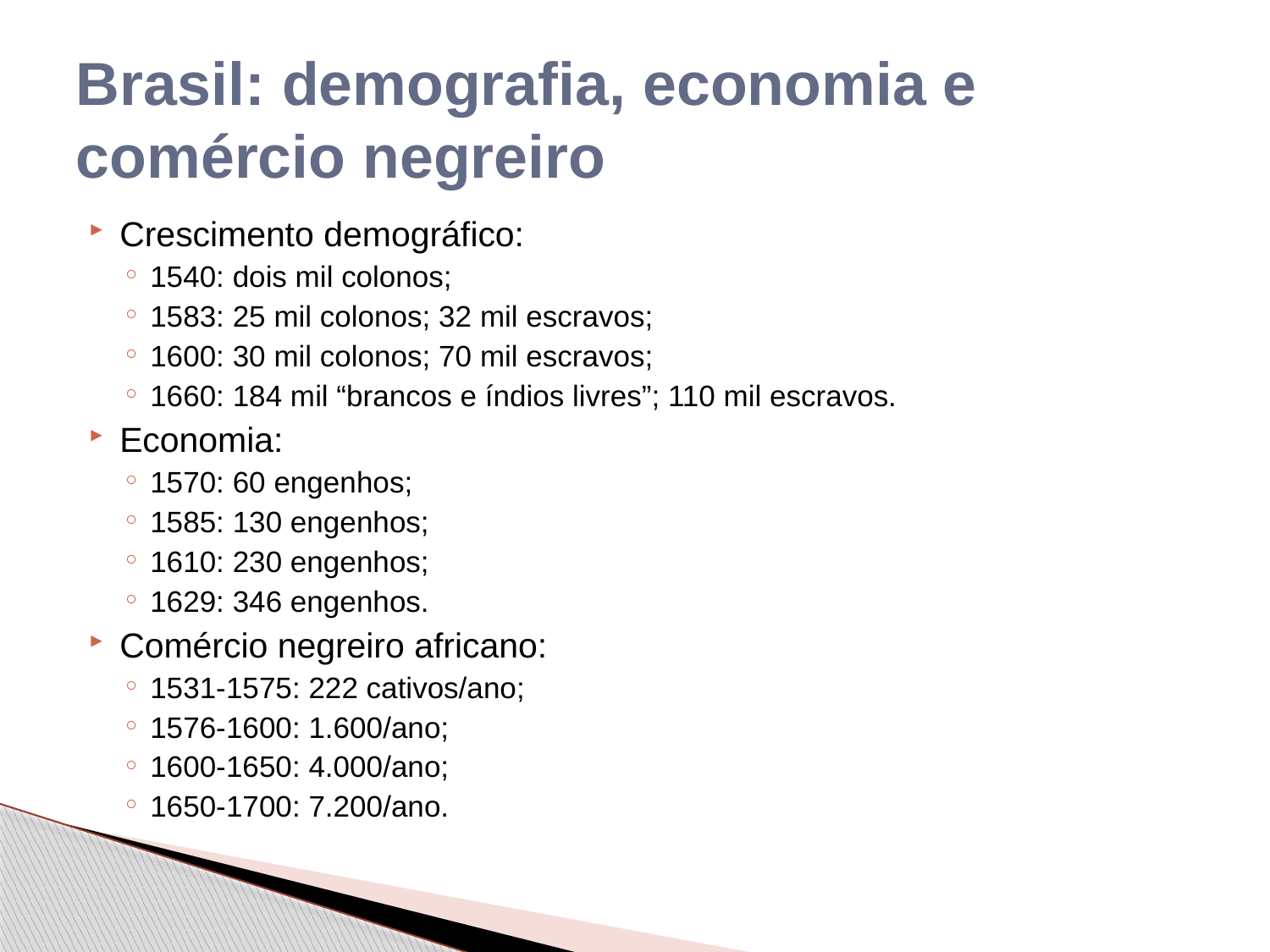

# Brasil: demografia, economia e comércio negreiro
Crescimento demográfico:
1540: dois mil colonos;
1583: 25 mil colonos; 32 mil escravos;
1600: 30 mil colonos; 70 mil escravos;
1660: 184 mil “brancos e índios livres”; 110 mil escravos.
Economia:
1570: 60 engenhos;
1585: 130 engenhos;
1610: 230 engenhos;
1629: 346 engenhos.
Comércio negreiro africano:
1531-1575: 222 cativos/ano;
1576-1600: 1.600/ano;
1600-1650: 4.000/ano;
1650-1700: 7.200/ano.